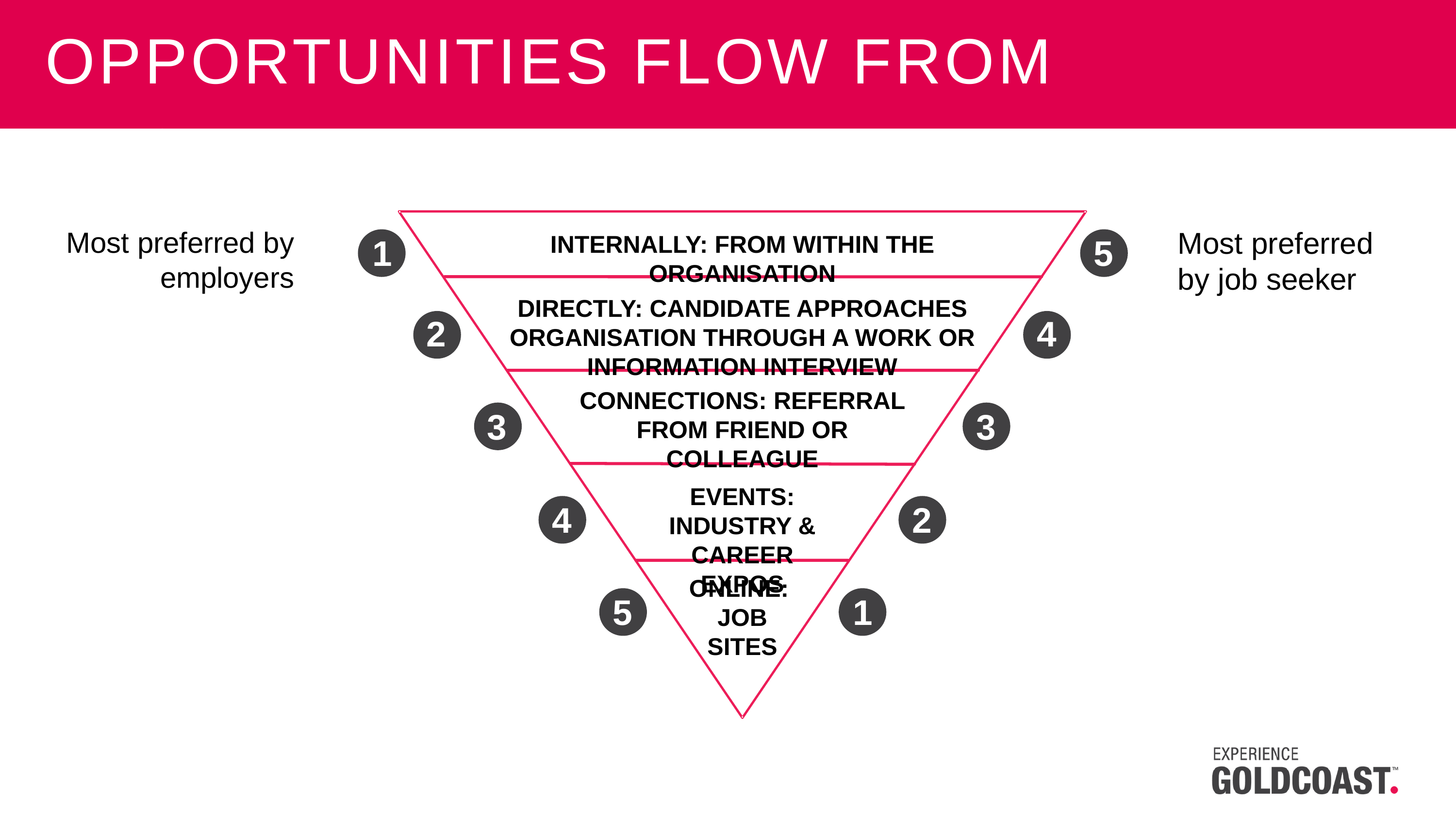

OPPORTUNITIES FLOW FROM PEOPLE

Most preferred by employers
Most preferred by job seeker
INTERNALLY: FROM WITHIN THE ORGANISATION

1
5
DIRECTLY: CANDIDATE APPROACHES ORGANISATION THROUGH A WORK OR INFORMATION INTERVIEW

2
4
CONNECTIONS: REFERRAL FROM FRIEND OR COLLEAGUE

3
3
EVENTS: INDUSTRY & CAREER EXPOS

4
2
ONLINE:
JOB SITES

5
1